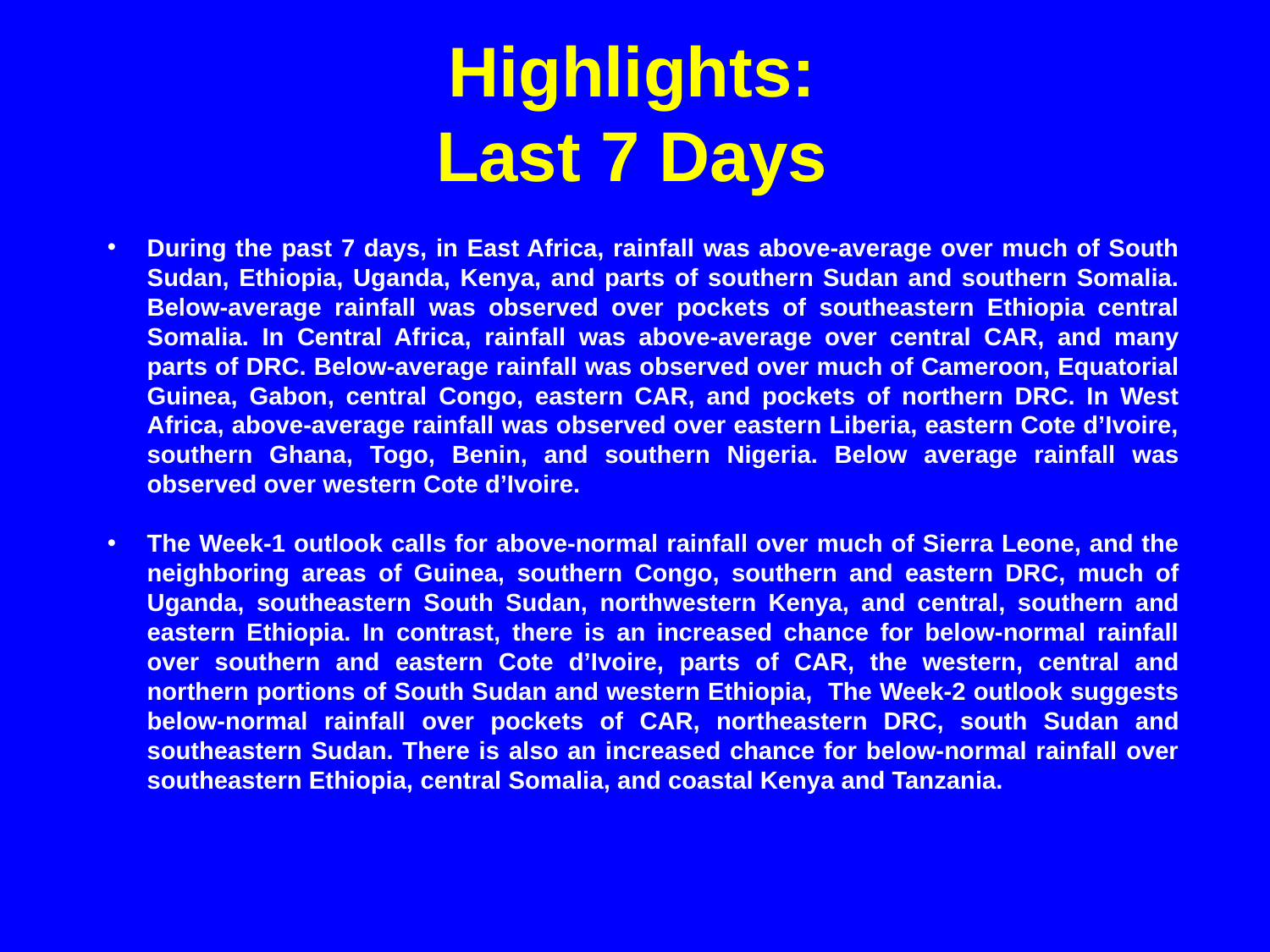

# Highlights: Last 7 Days
During the past 7 days, in East Africa, rainfall was above-average over much of South Sudan, Ethiopia, Uganda, Kenya, and parts of southern Sudan and southern Somalia. Below-average rainfall was observed over pockets of southeastern Ethiopia central Somalia. In Central Africa, rainfall was above-average over central CAR, and many parts of DRC. Below-average rainfall was observed over much of Cameroon, Equatorial Guinea, Gabon, central Congo, eastern CAR, and pockets of northern DRC. In West Africa, above-average rainfall was observed over eastern Liberia, eastern Cote d’Ivoire, southern Ghana, Togo, Benin, and southern Nigeria. Below average rainfall was observed over western Cote d’Ivoire.

The Week-1 outlook calls for above-normal rainfall over much of Sierra Leone, and the neighboring areas of Guinea, southern Congo, southern and eastern DRC, much of Uganda, southeastern South Sudan, northwestern Kenya, and central, southern and eastern Ethiopia. In contrast, there is an increased chance for below-normal rainfall over southern and eastern Cote d’Ivoire, parts of CAR, the western, central and northern portions of South Sudan and western Ethiopia,  The Week-2 outlook suggests below-normal rainfall over pockets of CAR, northeastern DRC, south Sudan and southeastern Sudan. There is also an increased chance for below-normal rainfall over southeastern Ethiopia, central Somalia, and coastal Kenya and Tanzania.